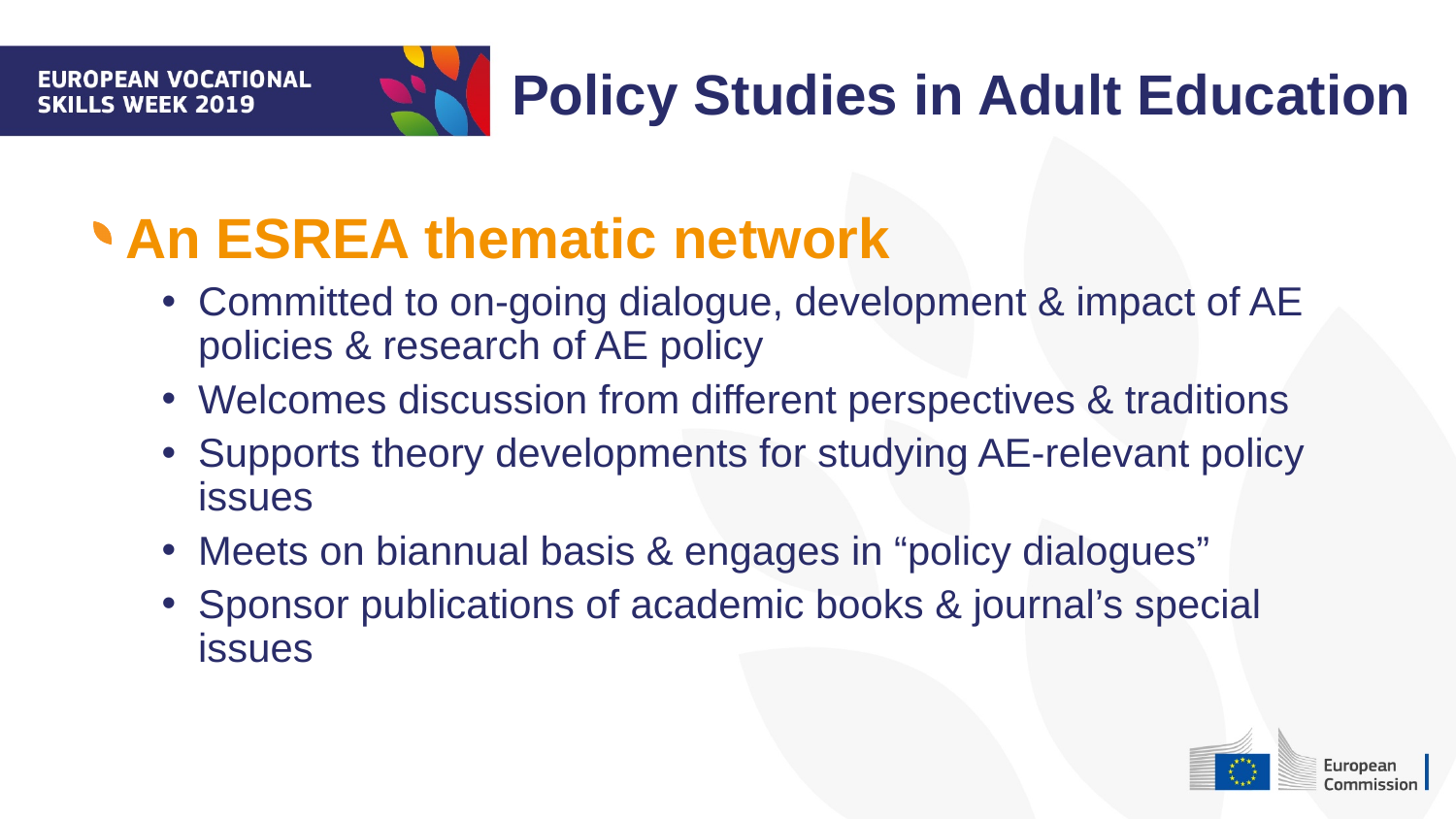

Policy Studies in Adult Education
An ESREA thematic network
Committed to on-going dialogue, development & impact of AE policies & research of AE policy
Welcomes discussion from different perspectives & traditions
Supports theory developments for studying AE-relevant policy issues
Meets on biannual basis & engages in “policy dialogues”
Sponsor publications of academic books & journal’s special issues